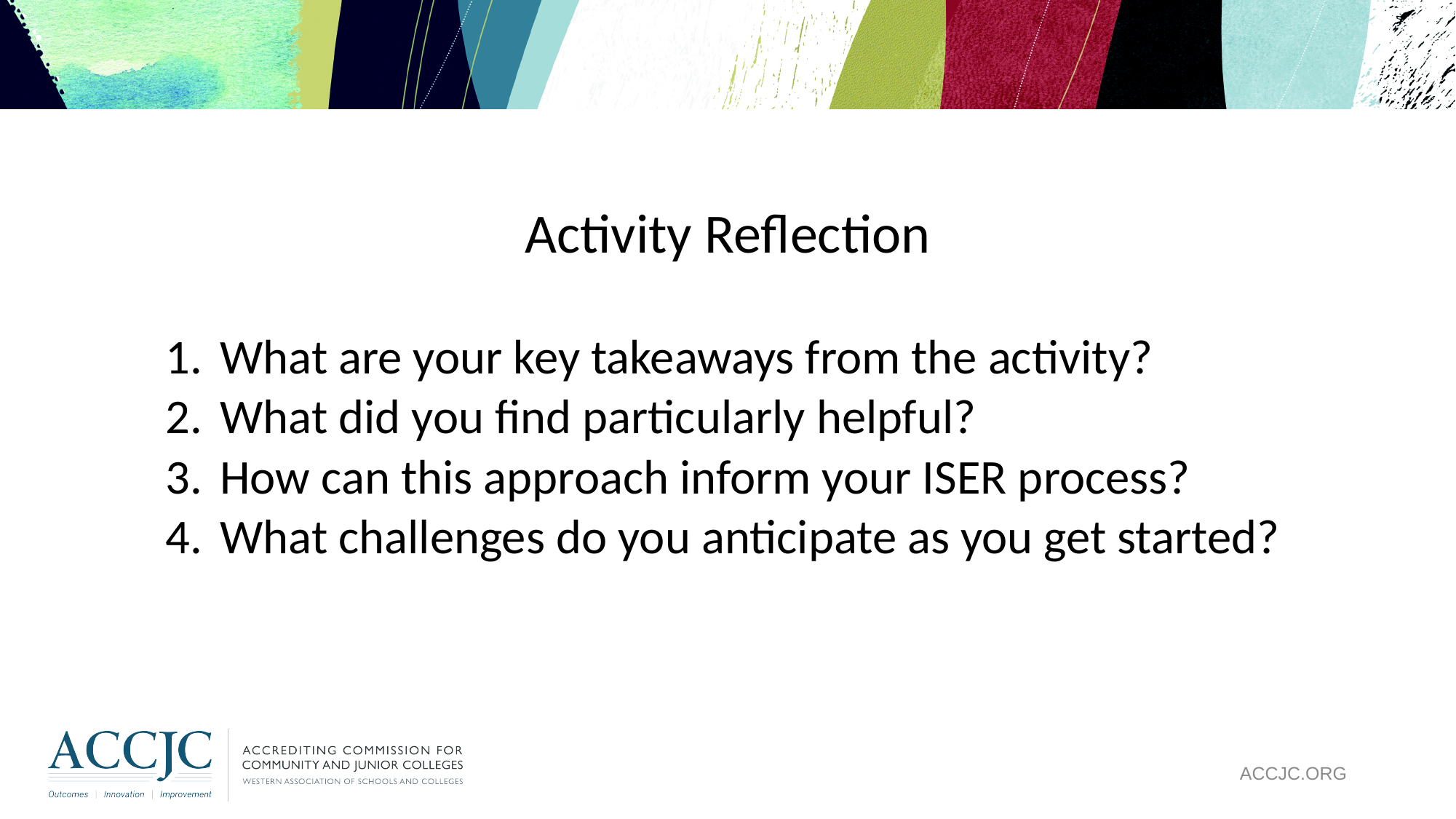

# Activity Reflection

What are your key takeaways from the activity?
What did you find particularly helpful?
How can this approach inform your ISER process?
What challenges do you anticipate as you get started?